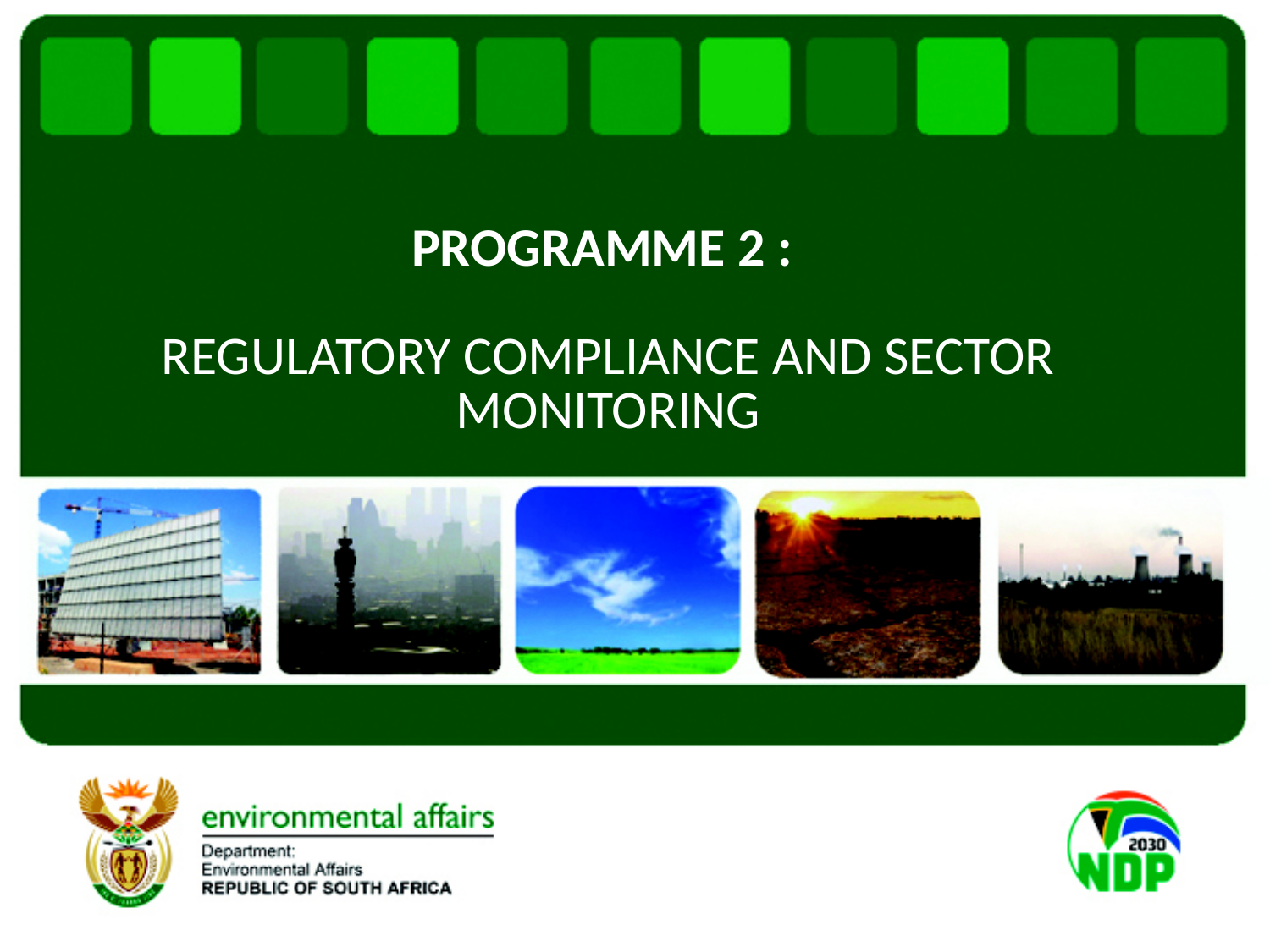

PROGRAMME 2 :
REGULATORY COMPLIANCE AND SECTOR MONITORING